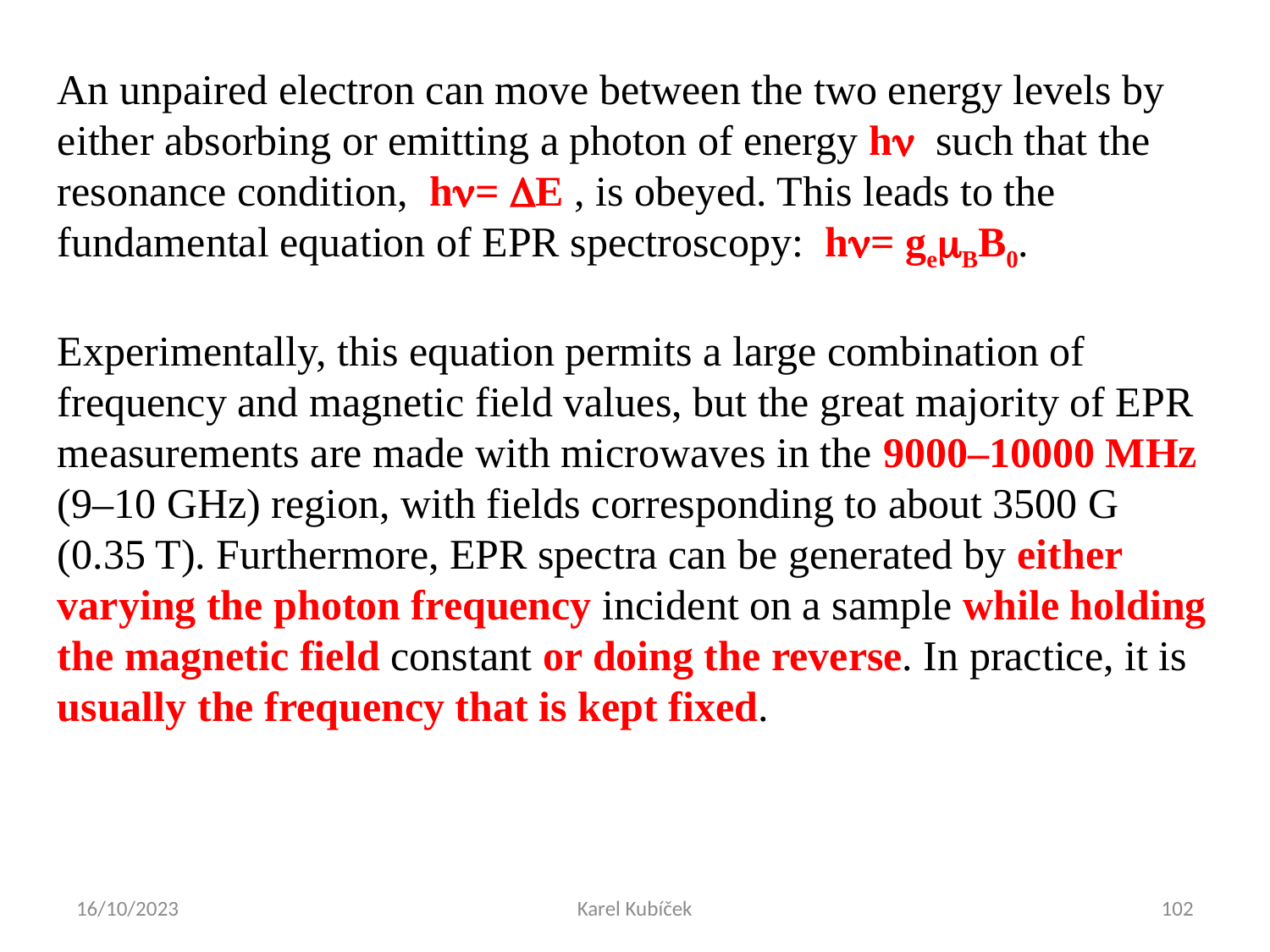

An unpaired electron can move between the two energy levels by either absorbing or emitting a photon of energy hν such that the resonance condition,  hν= ΔE , is obeyed. This leads to the fundamental equation of EPR spectroscopy:  hν= geμBB0.

Experimentally, this equation permits a large combination of frequency and magnetic field values, but the great majority of EPR measurements are made with microwaves in the 9000–10000 MHz (9–10 GHz) region, with fields corresponding to about 3500 G (0.35 T). Furthermore, EPR spectra can be generated by either varying the photon frequency incident on a sample while holding the magnetic field constant or doing the reverse. In practice, it is usually the frequency that is kept fixed.
16/10/2023
Karel Kubíček
102